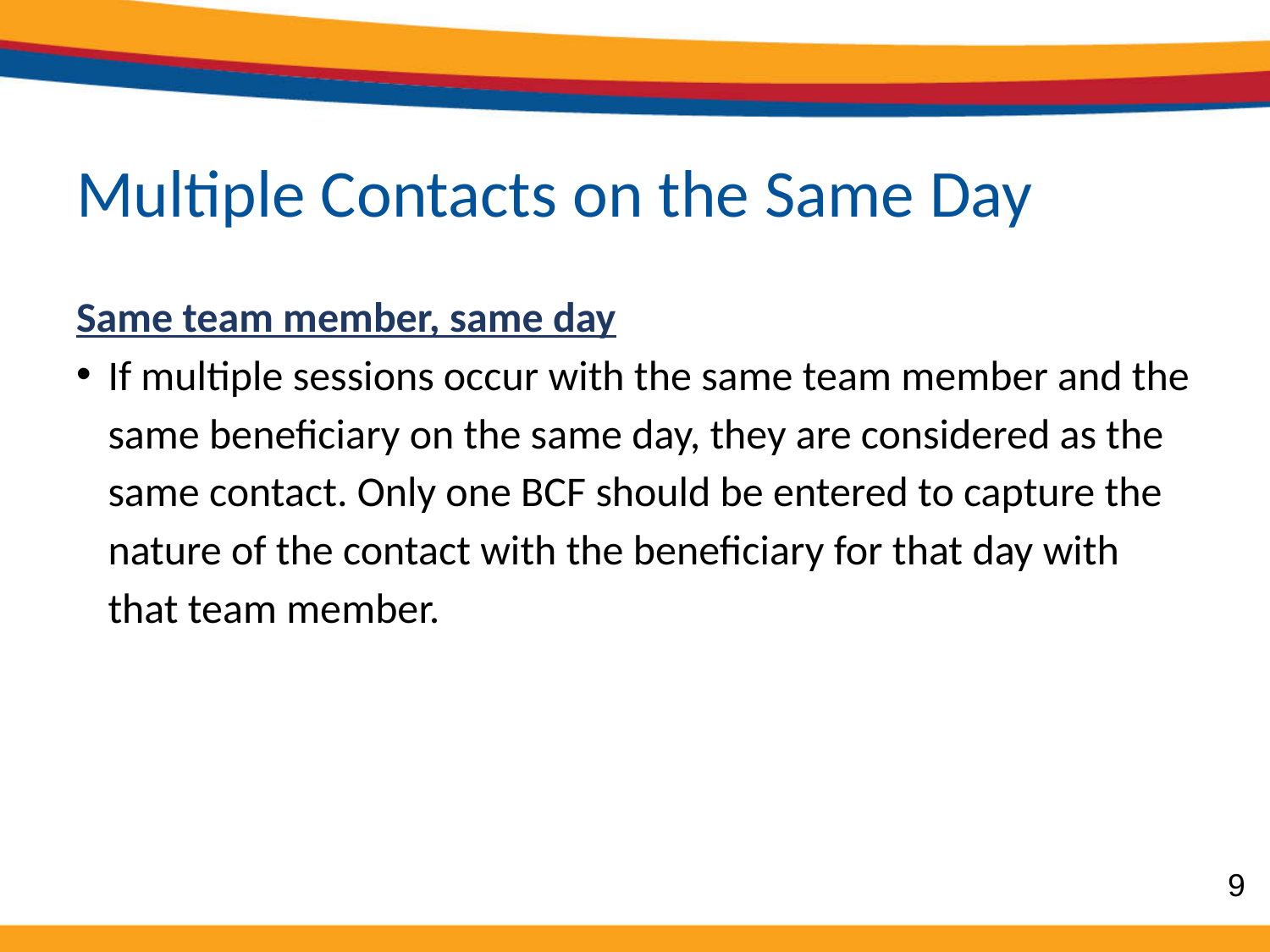

# Multiple Contacts on the Same Day
Same team member, same day
If multiple sessions occur with the same team member and the same beneficiary on the same day, they are considered as the same contact. Only one BCF should be entered to capture the nature of the contact with the beneficiary for that day with that team member.
9